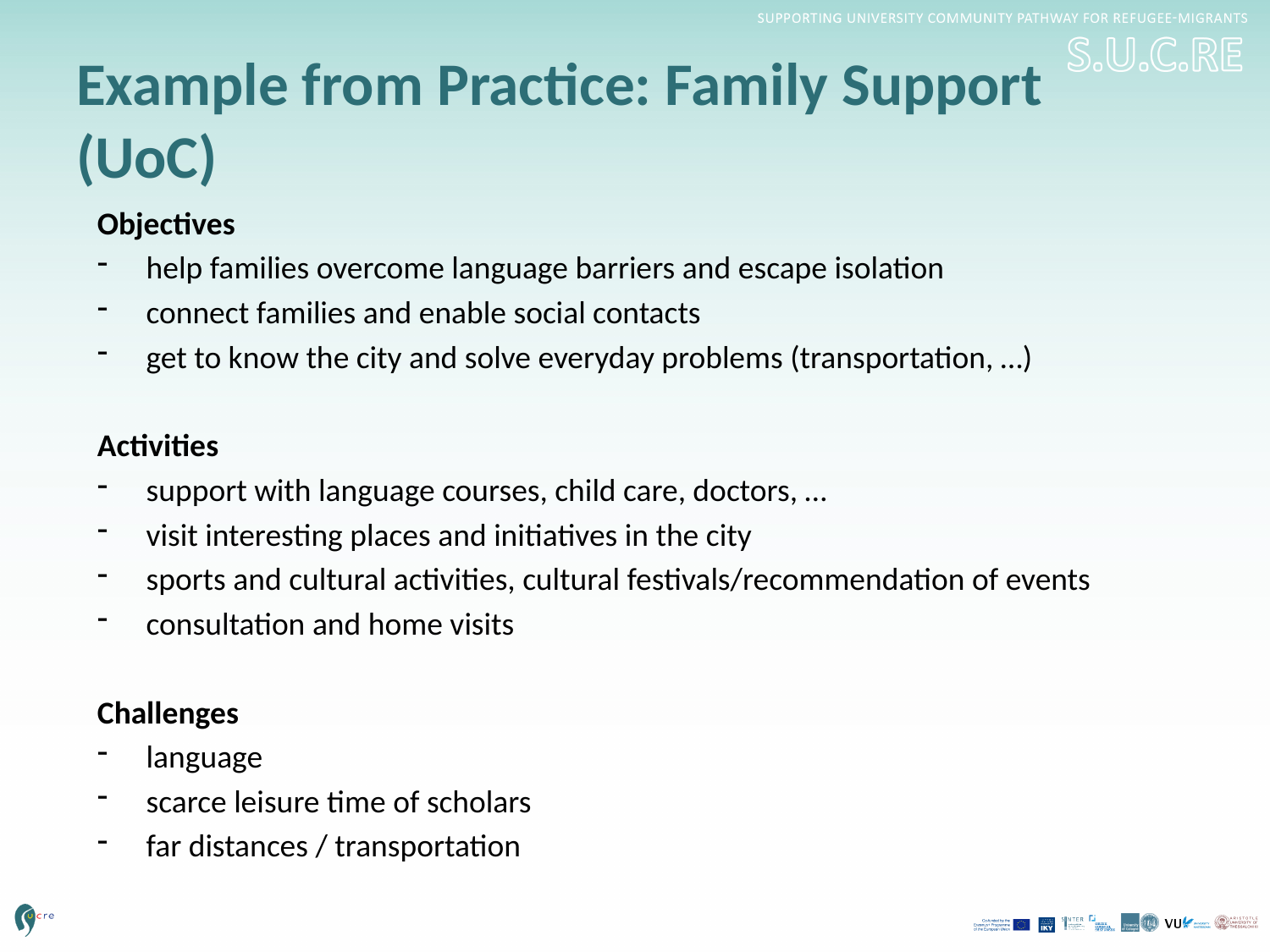

# Example from Practice: Family Support (UoC)
Objectives
help families overcome language barriers and escape isolation
connect families and enable social contacts
get to know the city and solve everyday problems (transportation, …)

Activities
support with language courses, child care, doctors, …
visit interesting places and initiatives in the city
sports and cultural activities, cultural festivals/recommendation of events
consultation and home visits

Challenges
language
scarce leisure time of scholars
far distances / transportation